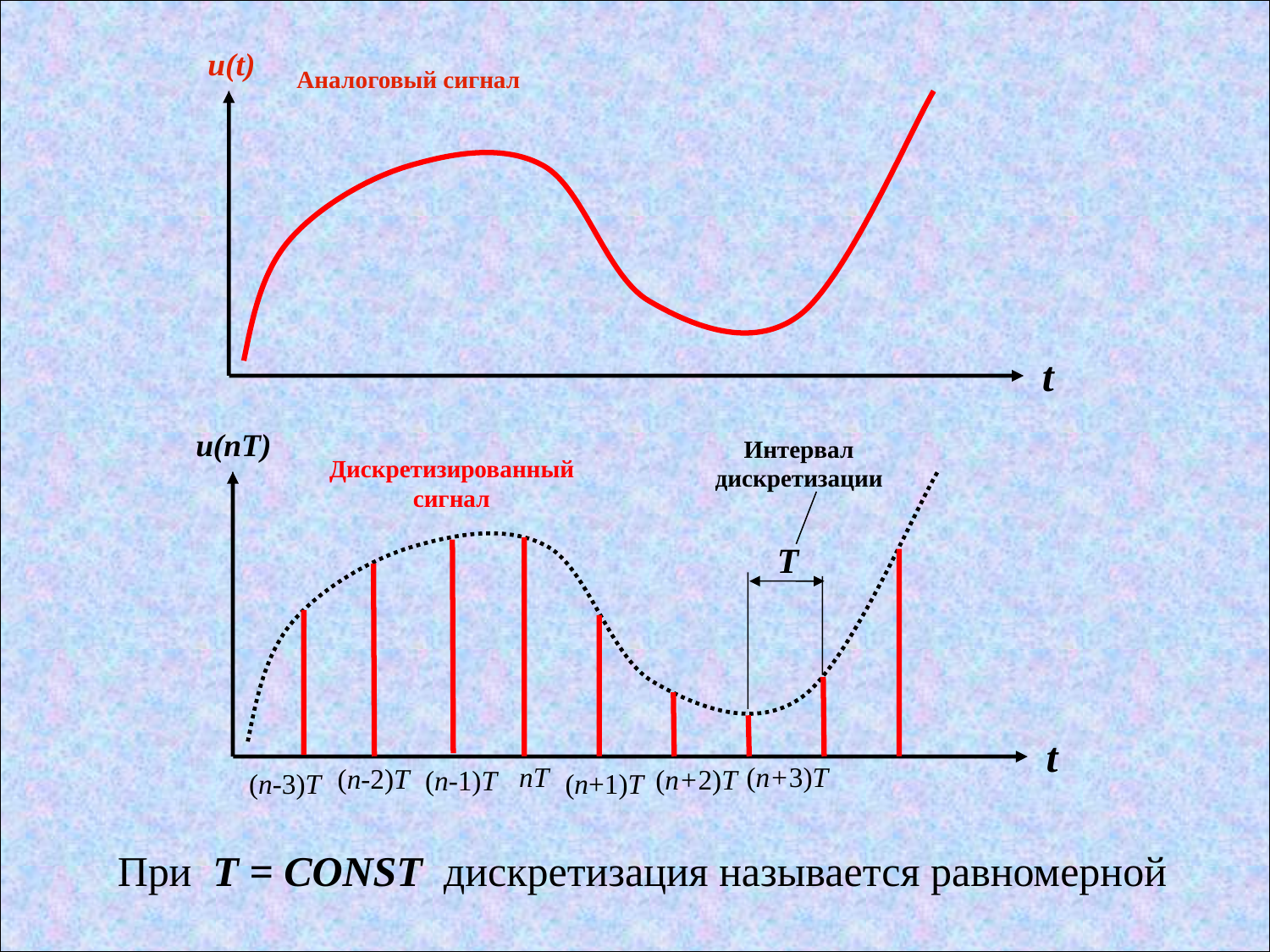

u(t)
Аналоговый сигнал

t

u(nT)
Дискретизированный сигнал

t
nT
(n+3)T
(n-2)T
(n+2)T
(n-1)T
(n-3)T
(n+1)T

Интервал дискретизации

T

При  Т = CONST  дискретизация называется равномерной